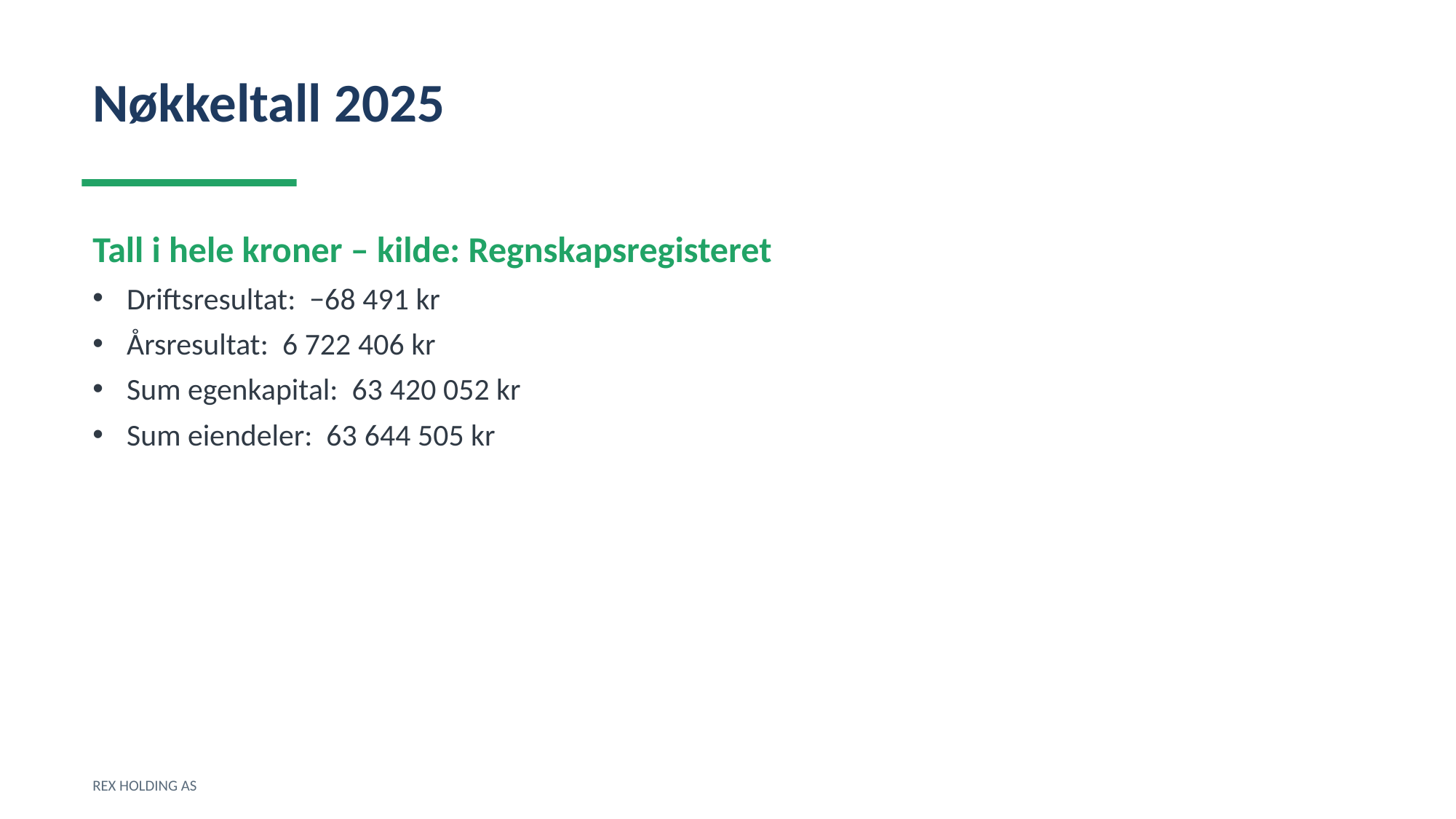

Nøkkeltall 2025

Tall i hele kroner – kilde: Regnskapsregisteret
Driftsresultat:  −68 491 kr
Årsresultat:  6 722 406 kr
Sum egenkapital:  63 420 052 kr
Sum eiendeler:  63 644 505 kr
REX HOLDING AS